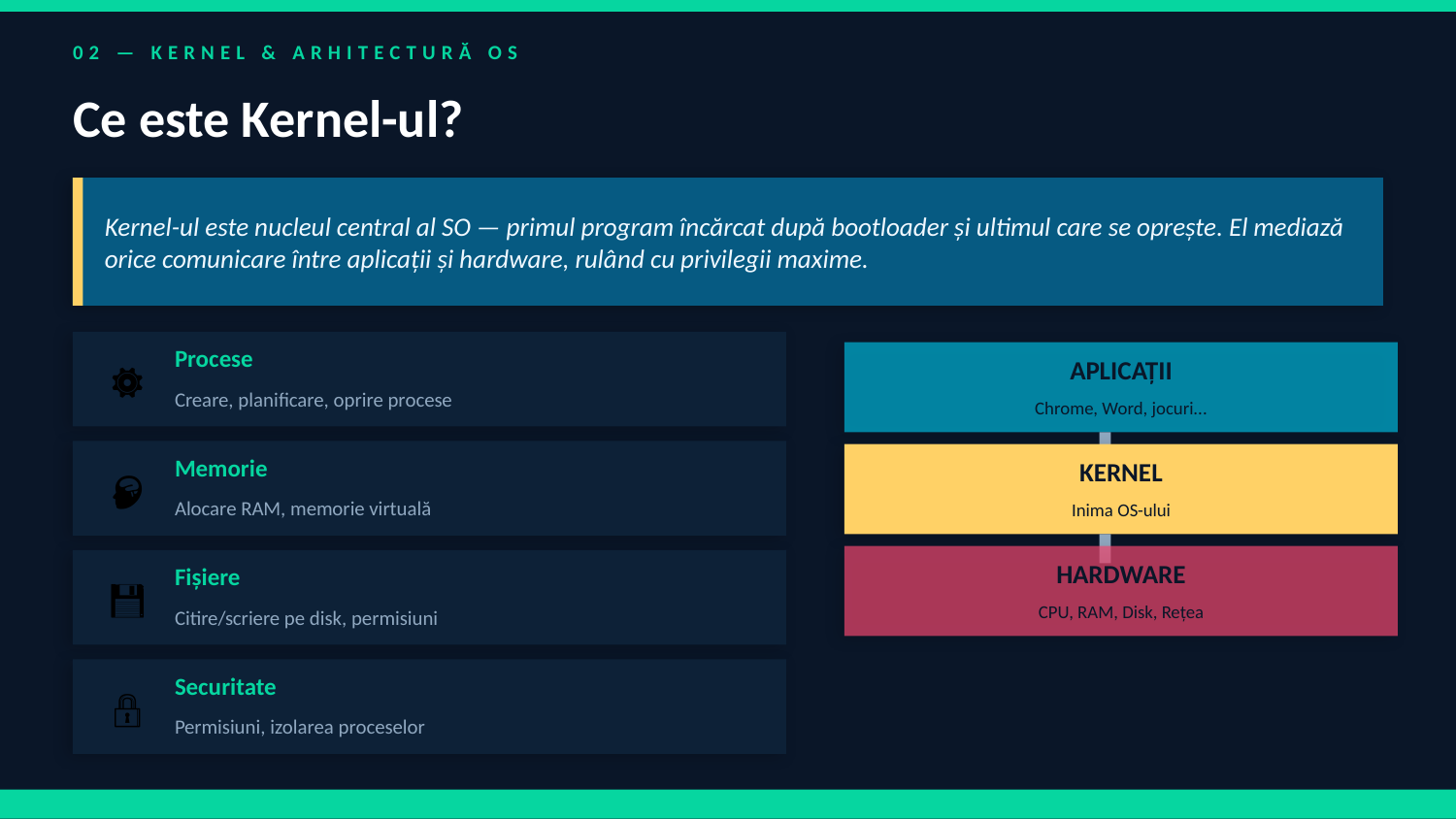

02 — KERNEL & ARHITECTURĂ OS
Ce este Kernel-ul?

Kernel-ul este nucleul central al SO — primul program încărcat după bootloader și ultimul care se oprește. El mediază orice comunicare între aplicații și hardware, rulând cu privilegii maxime.

⚙
Procese

APLICAȚII
Creare, planificare, oprire procese
Chrome, Word, jocuri...

🧠

Memorie
KERNEL
Alocare RAM, memorie virtuală
Inima OS-ului

💾
HARDWARE
Fișiere
CPU, RAM, Disk, Rețea
Citire/scriere pe disk, permisiuni

🔒
Securitate
Permisiuni, izolarea proceselor